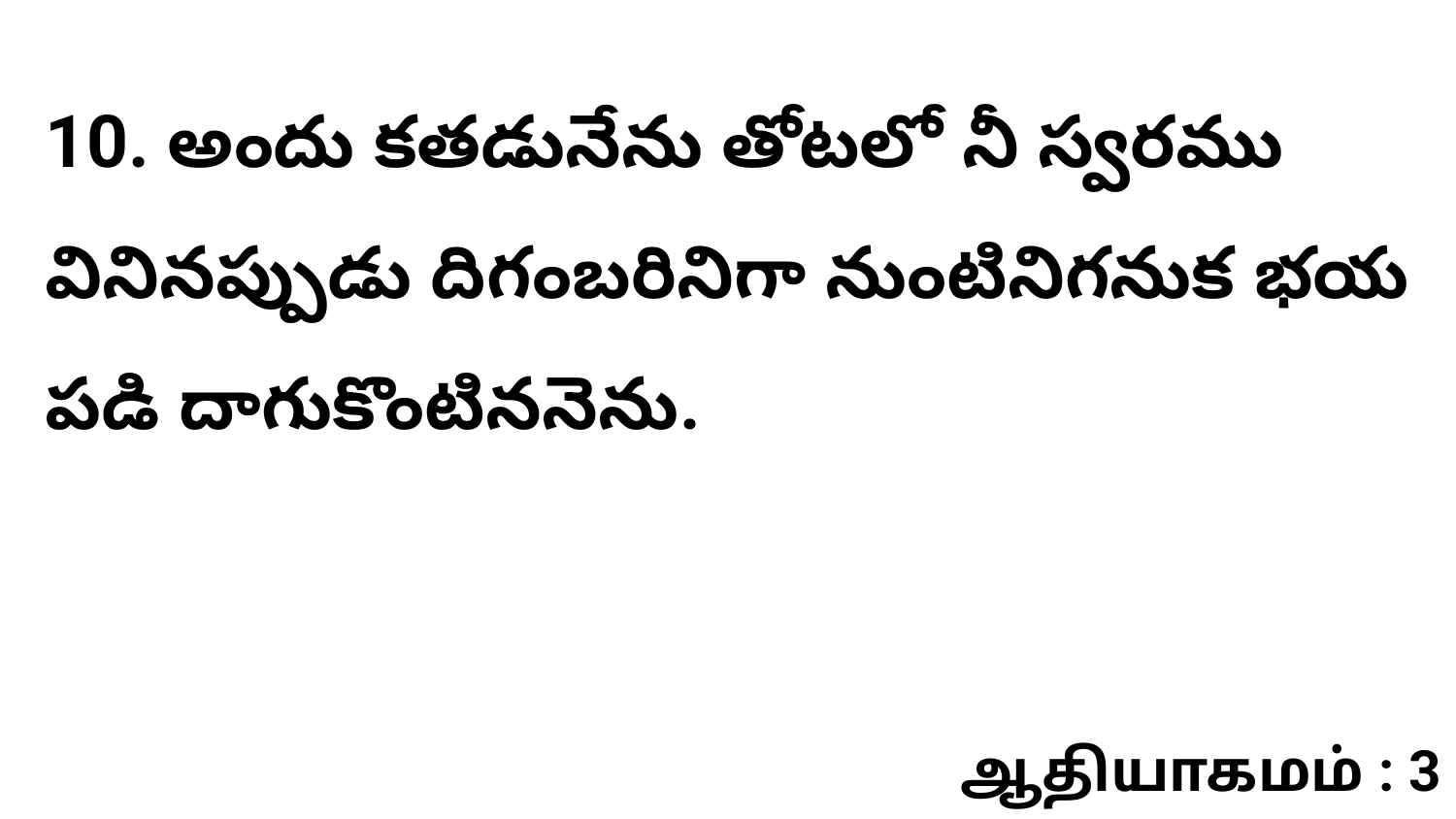

10. అందు కతడునేను తోటలో నీ స్వరము వినినప్పుడు దిగంబరినిగా నుంటినిగనుక భయ పడి దాగుకొంటిననెను.
ஆதியாகமம் : 3